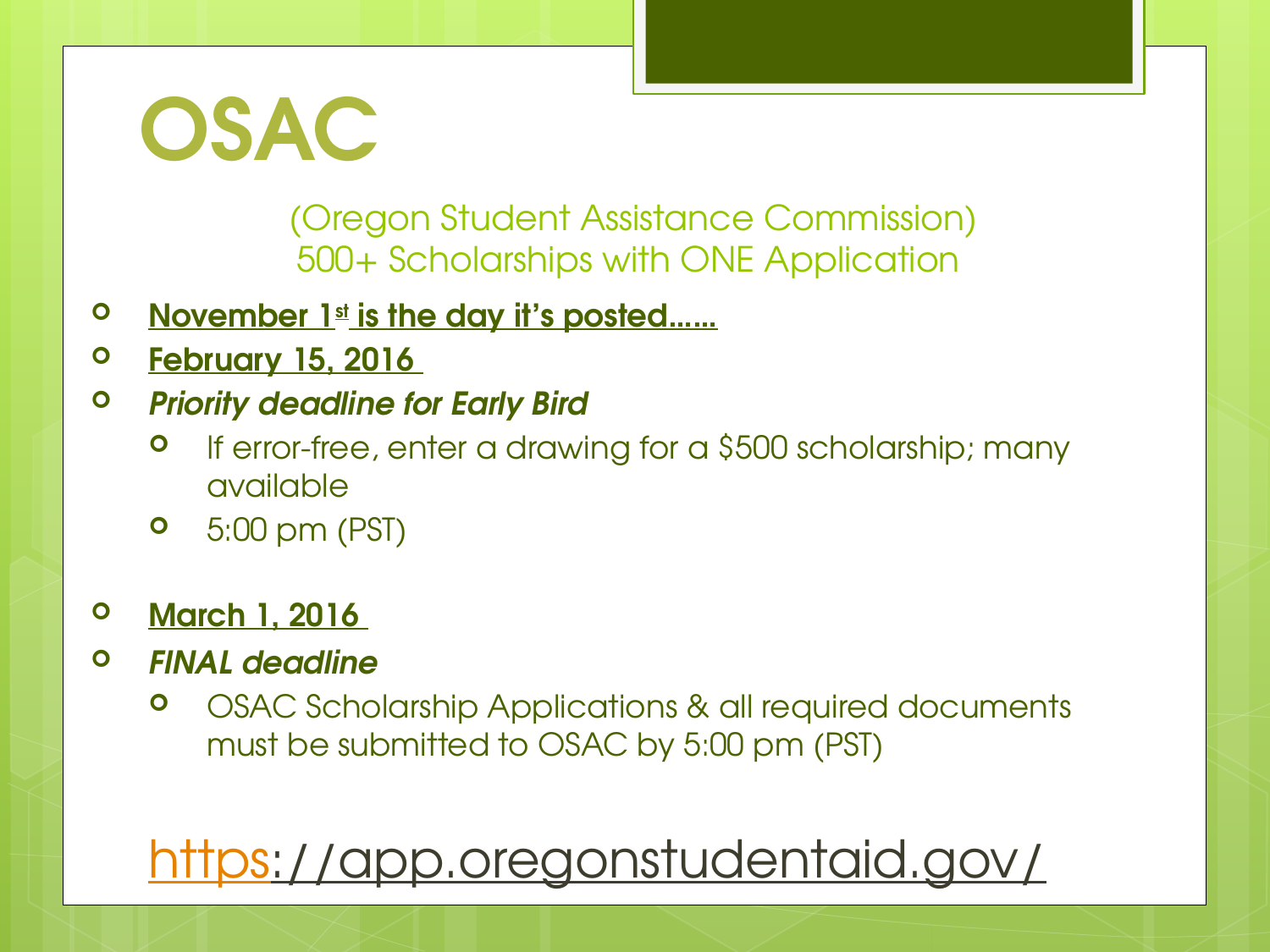

OSAC
# (Oregon Student Assistance Commission) 500+ Scholarships with ONE Application
November 1st is the day it’s posted……
February 15, 2016
Priority deadline for Early Bird
If error-free, enter a drawing for a $500 scholarship; many available
5:00 pm (PST)

March 1, 2016
FINAL deadline
OSAC Scholarship Applications & all required documents must be submitted to OSAC by 5:00 pm (PST)

https://app.oregonstudentaid.gov/